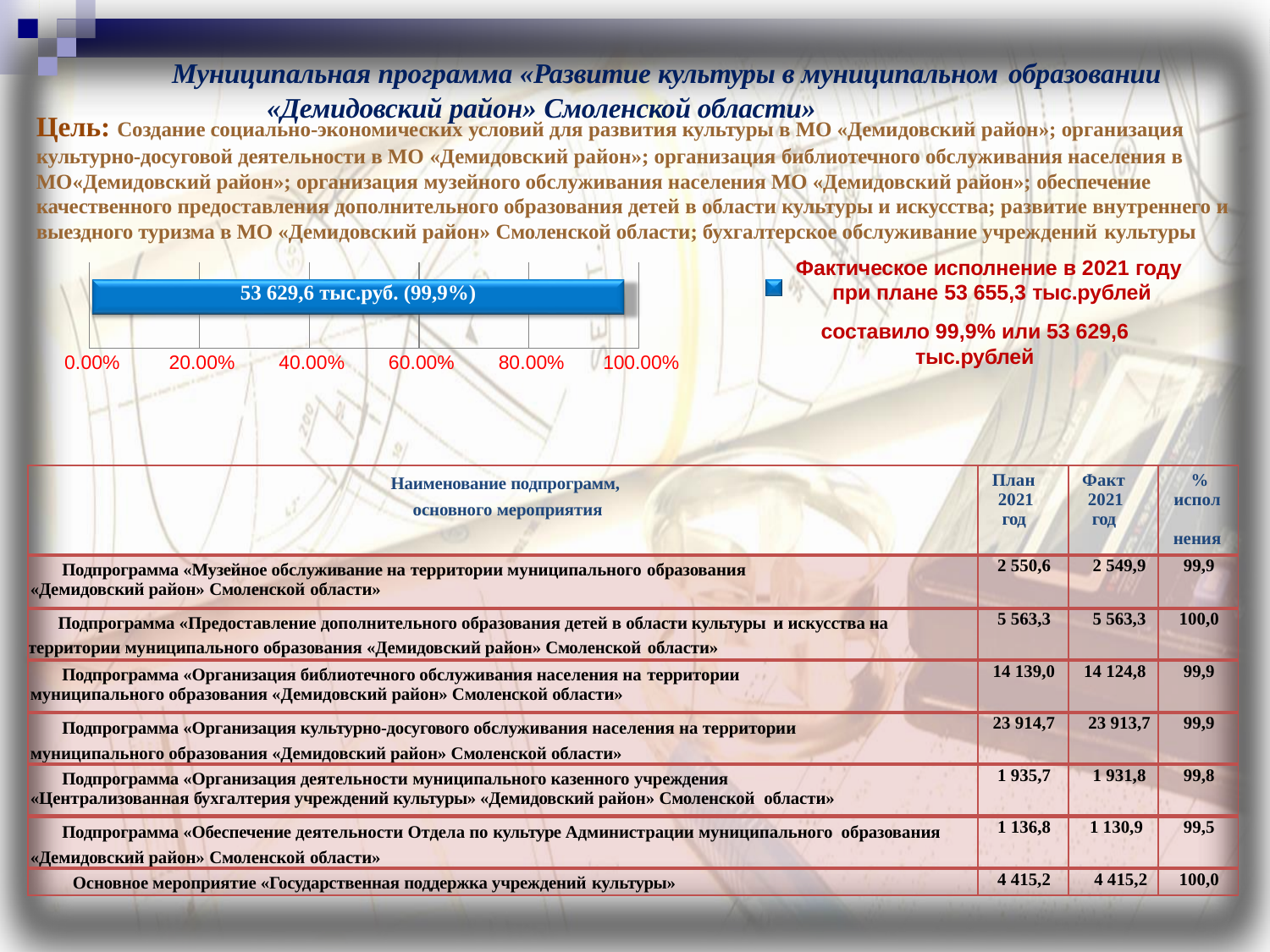

# Муниципальная программа «Развитие культуры в муниципальном образовании

«Демидовский район» Смоленской области»
Цель: Создание социально-экономических условий для развития культуры в МО «Демидовский район»; организация  культурно-досуговой деятельности в МО «Демидовский район»; организация библиотечного обслуживания населения в  МО«Демидовский район»; организация музейного обслуживания населения МО «Демидовский район»; обеспечение  качественного предоставления дополнительного образования детей в области культуры и искусства; развитие внутреннего и  выездного туризма в МО «Демидовский район» Смоленской области; бухгалтерское обслуживание учреждений культуры
Фактическое исполнение в 2021 году  при плане 53 655,3 тыс.рублей
составило 99,9% или 53 629,6 тыс.рублей
|  |  |  |  |  |
| --- | --- | --- | --- | --- |

53 629,6 тыс.руб. (99,9%)
0.00%
20.00%
40.00%
60.00%
80.00%
100.00%
| Наименование подпрограмм, основного мероприятия | План 2021 год | Факт 2021 год | % испол нения |
| --- | --- | --- | --- |
| Подпрограмма «Музейное обслуживание на территории муниципального образования «Демидовский район» Смоленской области» | 2 550,6 | 2 549,9 | 99,9 |
| Подпрограмма «Предоставление дополнительного образования детей в области культуры и искусства на территории муниципального образования «Демидовский район» Смоленской области» | 5 563,3 | 5 563,3 | 100,0 |
| Подпрограмма «Организация библиотечного обслуживания населения на территории муниципального образования «Демидовский район» Смоленской области» | 14 139,0 | 14 124,8 | 99,9 |
| Подпрограмма «Организация культурно-досугового обслуживания населения на территории муниципального образования «Демидовский район» Смоленской области» | 23 914,7 | 23 913,7 | 99,9 |
| Подпрограмма «Организация деятельности муниципального казенного учреждения «Централизованная бухгалтерия учреждений культуры» «Демидовский район» Смоленской области» | 1 935,7 | 1 931,8 | 99,8 |
| Подпрограмма «Обеспечение деятельности Отдела по культуре Администрации муниципального образования «Демидовский район» Смоленской области» | 1 136,8 | 1 130,9 | 99,5 |
| Основное мероприятие «Государственная поддержка учреждений культуры» | 4 415,2 | 4 415,2 | 100,0 |